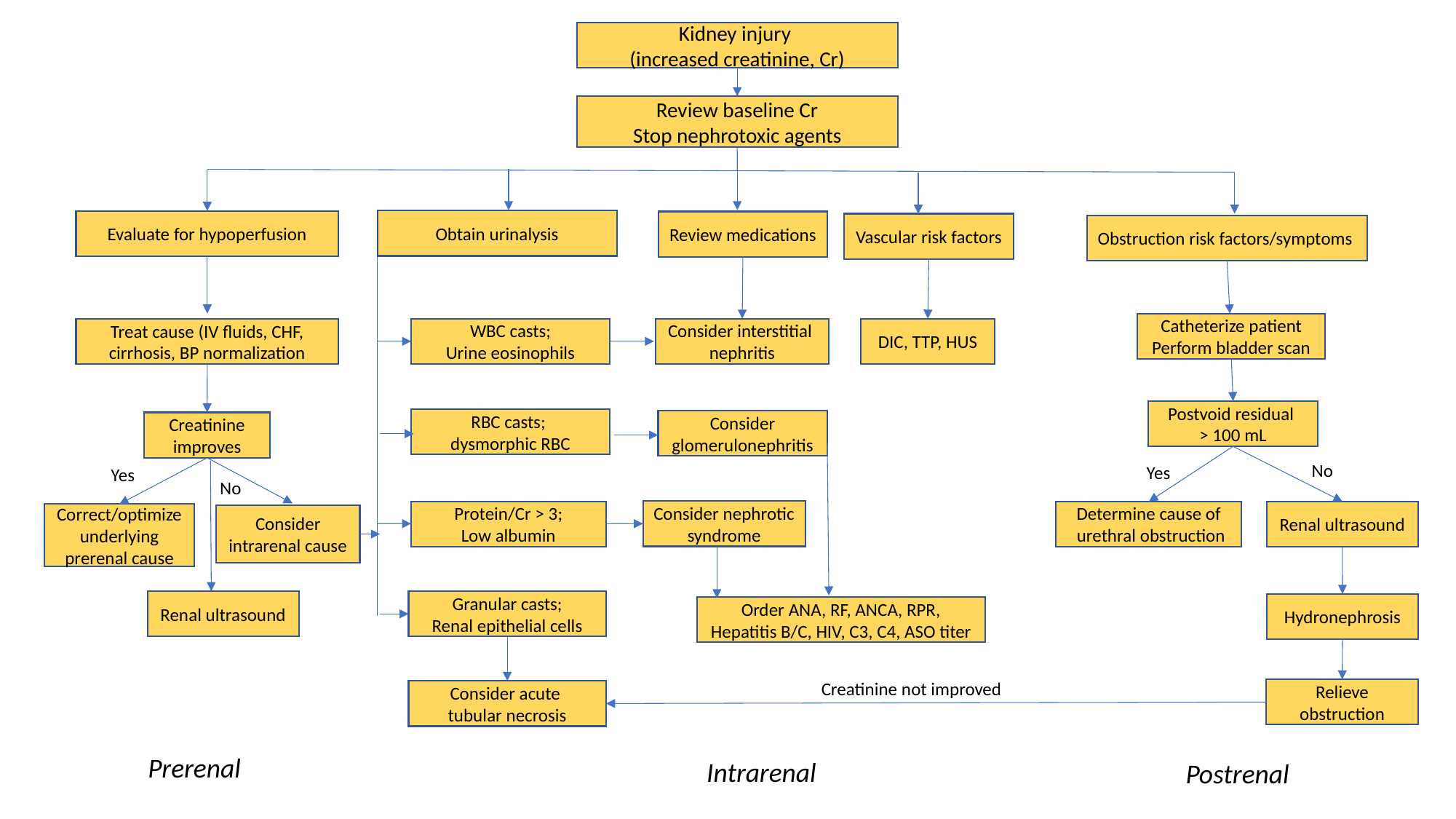

Kidney injury
(increased creatinine, Cr)
Review baseline Cr
Stop nephrotoxic agents
Obtain urinalysis
Evaluate for hypoperfusion
Review medications
Vascular risk factors
Obstruction risk factors/symptoms
Catheterize patient
Perform bladder scan
WBC casts;
Urine eosinophils
Consider interstitial
nephritis
DIC, TTP, HUS
Treat cause (IV fluids, CHF, cirrhosis, BP normalization
Postvoid residual
> 100 mL
RBC casts;
dysmorphic RBC
Consider glomerulonephritis
Creatinine improves
No
Yes
Yes
No
Consider nephrotic
syndrome
Protein/Cr > 3;
Low albumin
Determine cause of
 urethral obstruction
Renal ultrasound
Correct/optimize underlying prerenal cause
Consider intrarenal cause
Renal ultrasound
Granular casts;
Renal epithelial cells
Hydronephrosis
Order ANA, RF, ANCA, RPR, Hepatitis B/C, HIV, C3, C4, ASO titer
Creatinine not improved
Relieve obstruction
Consider acute
tubular necrosis
Prerenal
Intrarenal
Postrenal